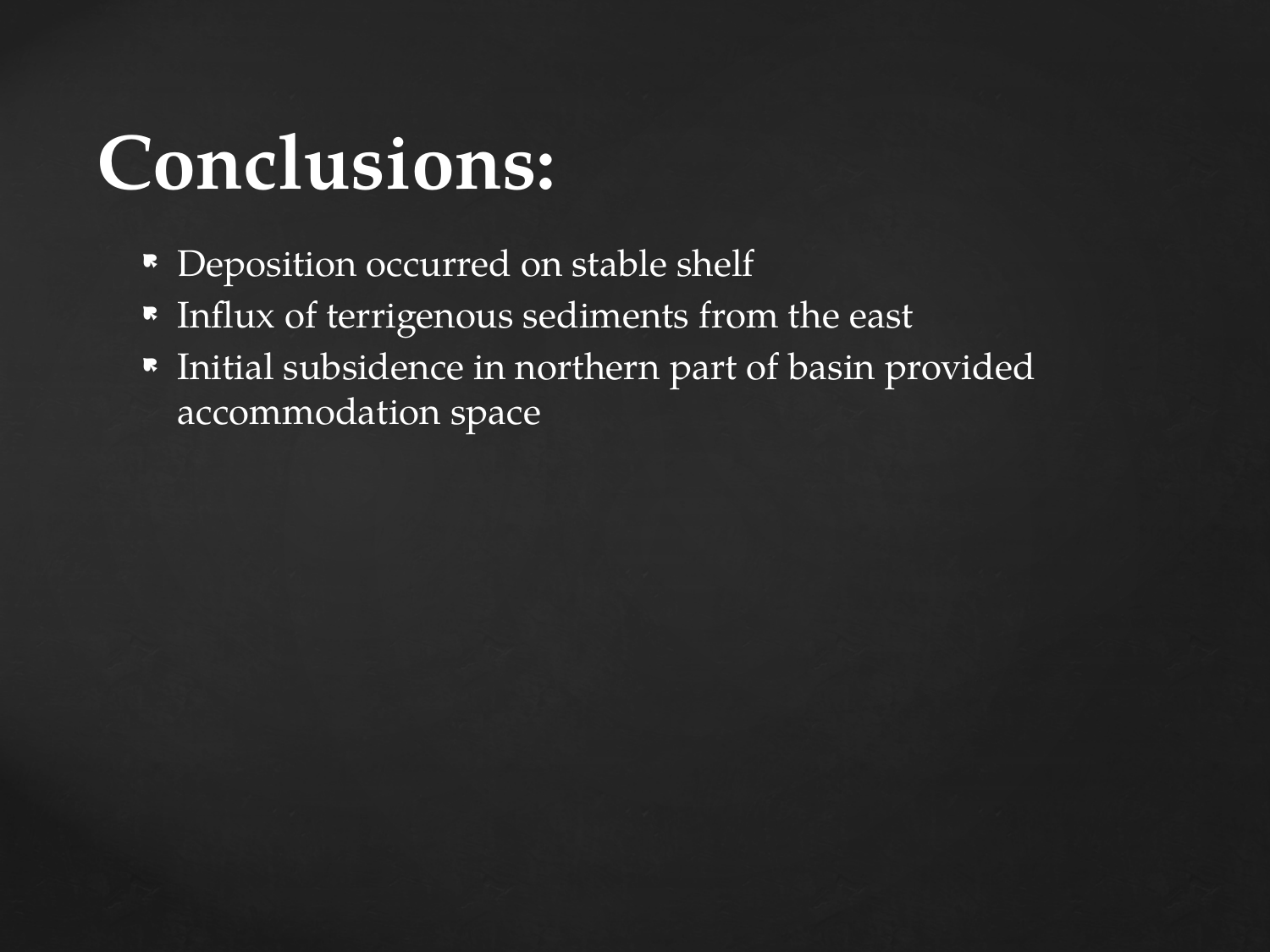

Conclusions:
Deposition occurred on stable shelf
Influx of terrigenous sediments from the east
Initial subsidence in northern part of basin provided accommodation space